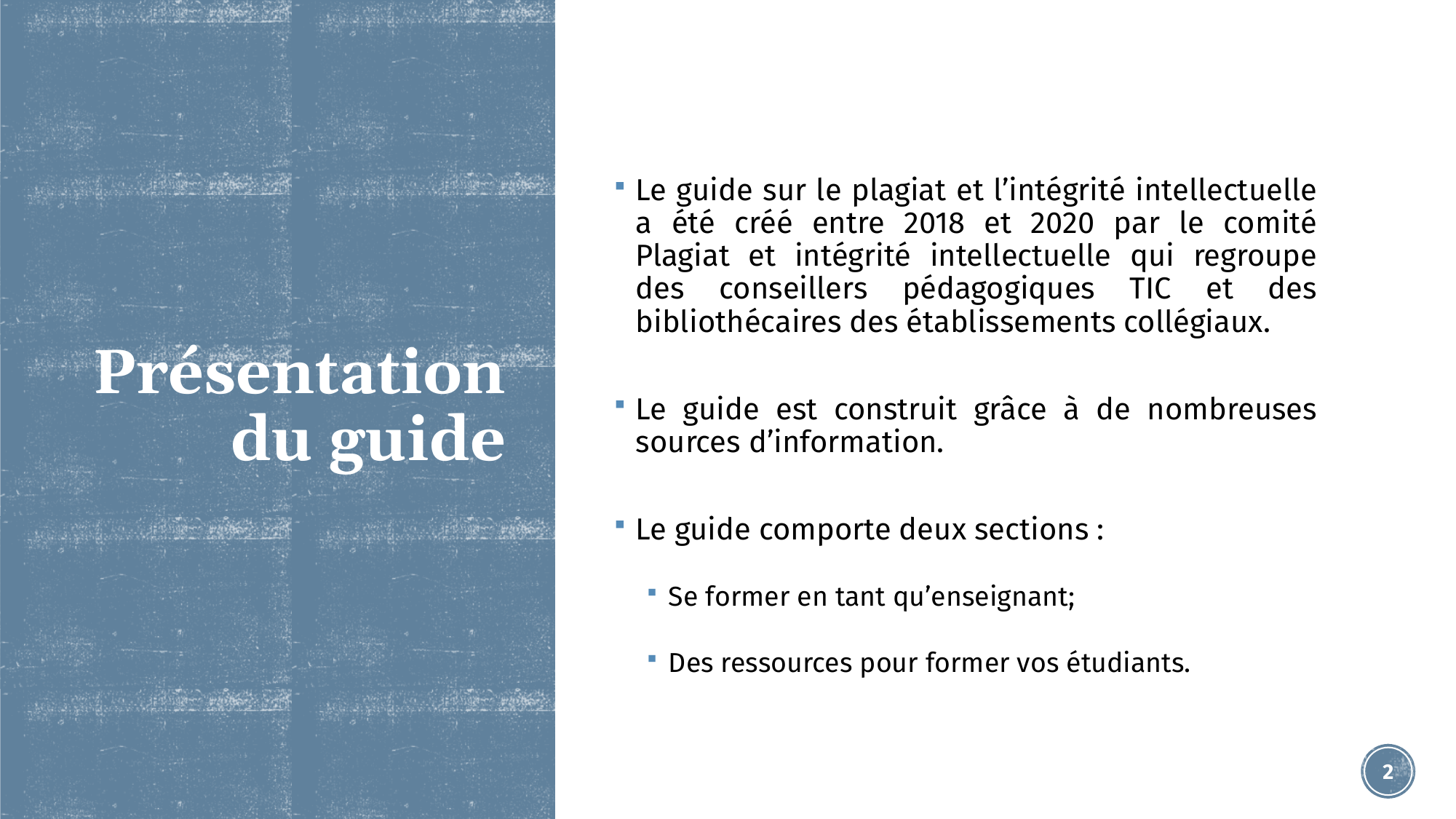

# Présentation du guide
Le guide sur le plagiat et l’intégrité intellectuelle a été créé entre 2018 et 2020 par le comité Plagiat et intégrité intellectuelle qui regroupe des conseillers pédagogiques TIC et des bibliothécaires des établissements collégiaux.
Le guide est construit grâce à de nombreuses sources d’information.
Le guide comporte deux sections :
Se former en tant qu’enseignant;
Des ressources pour former vos étudiants.

2